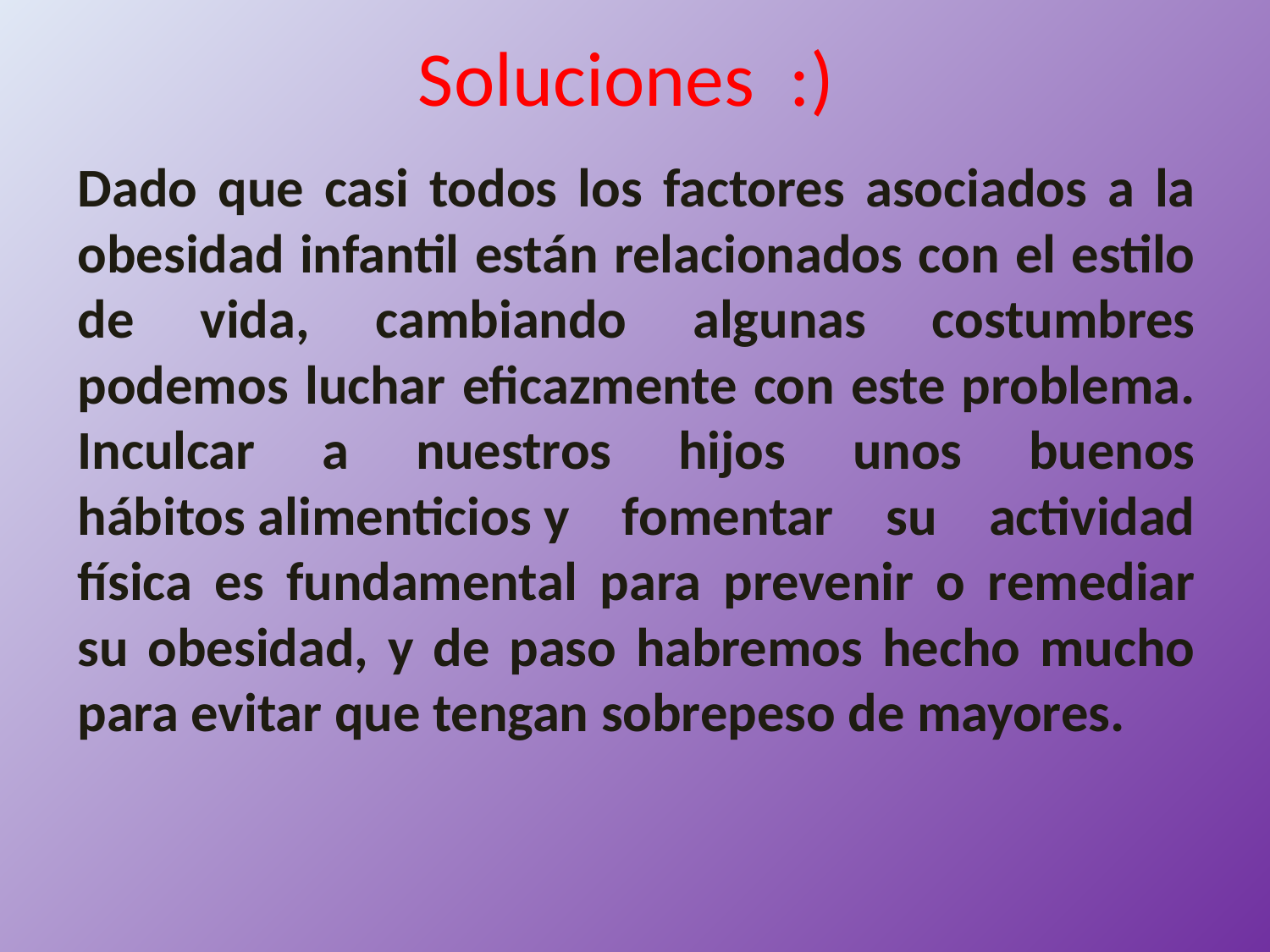

# Soluciones  :)
Dado que casi todos los factores asociados a la obesidad infantil están relacionados con el estilo de vida, cambiando algunas costumbres podemos luchar eficazmente con este problema. Inculcar a nuestros hijos unos buenos hábitos alimenticios y fomentar su actividad física es fundamental para prevenir o remediar su obesidad, y de paso habremos hecho mucho para evitar que tengan sobrepeso de mayores.